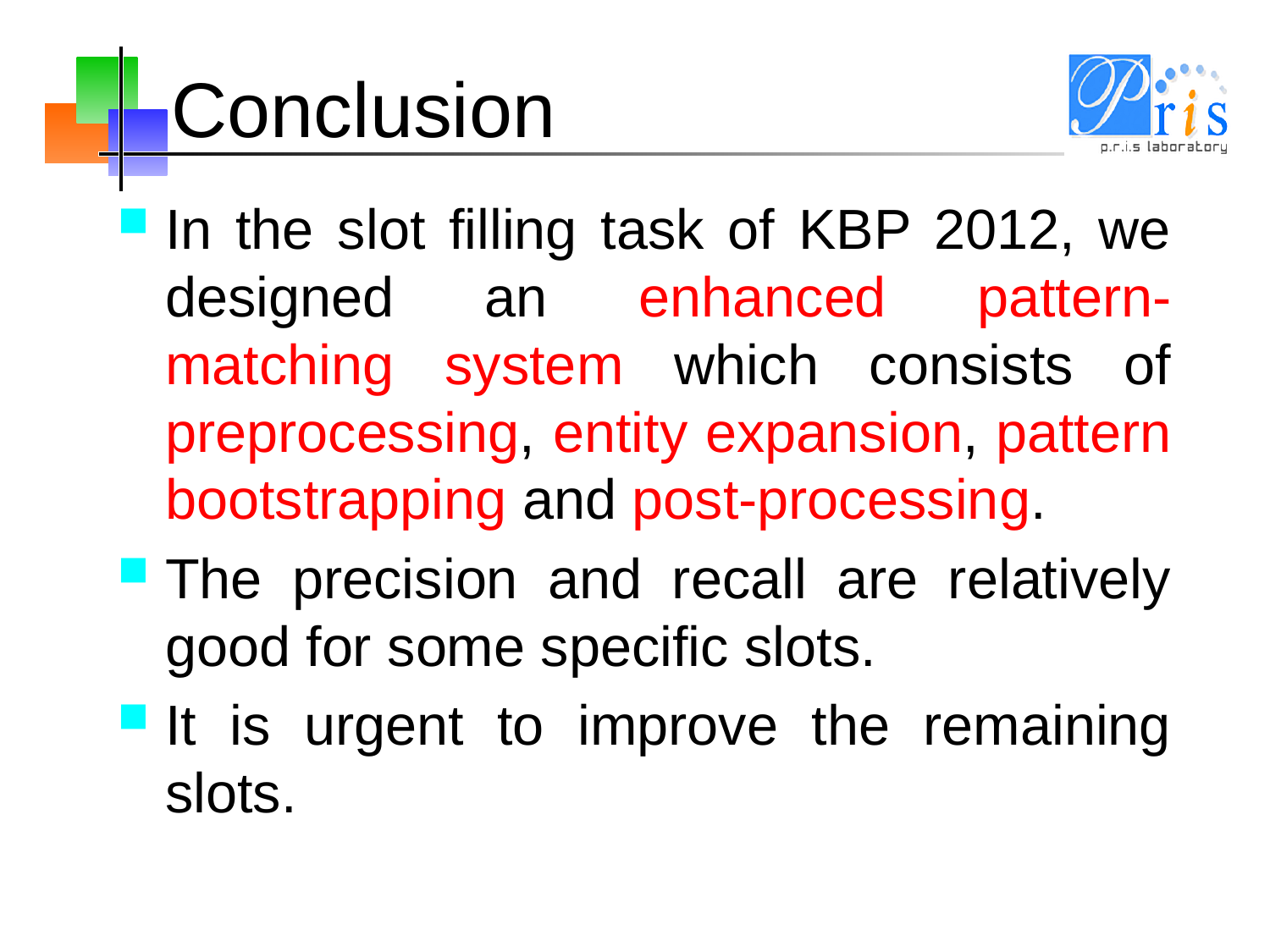

# Conclusion
In the slot filling task of KBP 2012, we designed an enhanced pattern-matching system which consists of preprocessing, entity expansion, pattern bootstrapping and post-processing.
The precision and recall are relatively good for some specific slots.
It is urgent to improve the remaining slots.